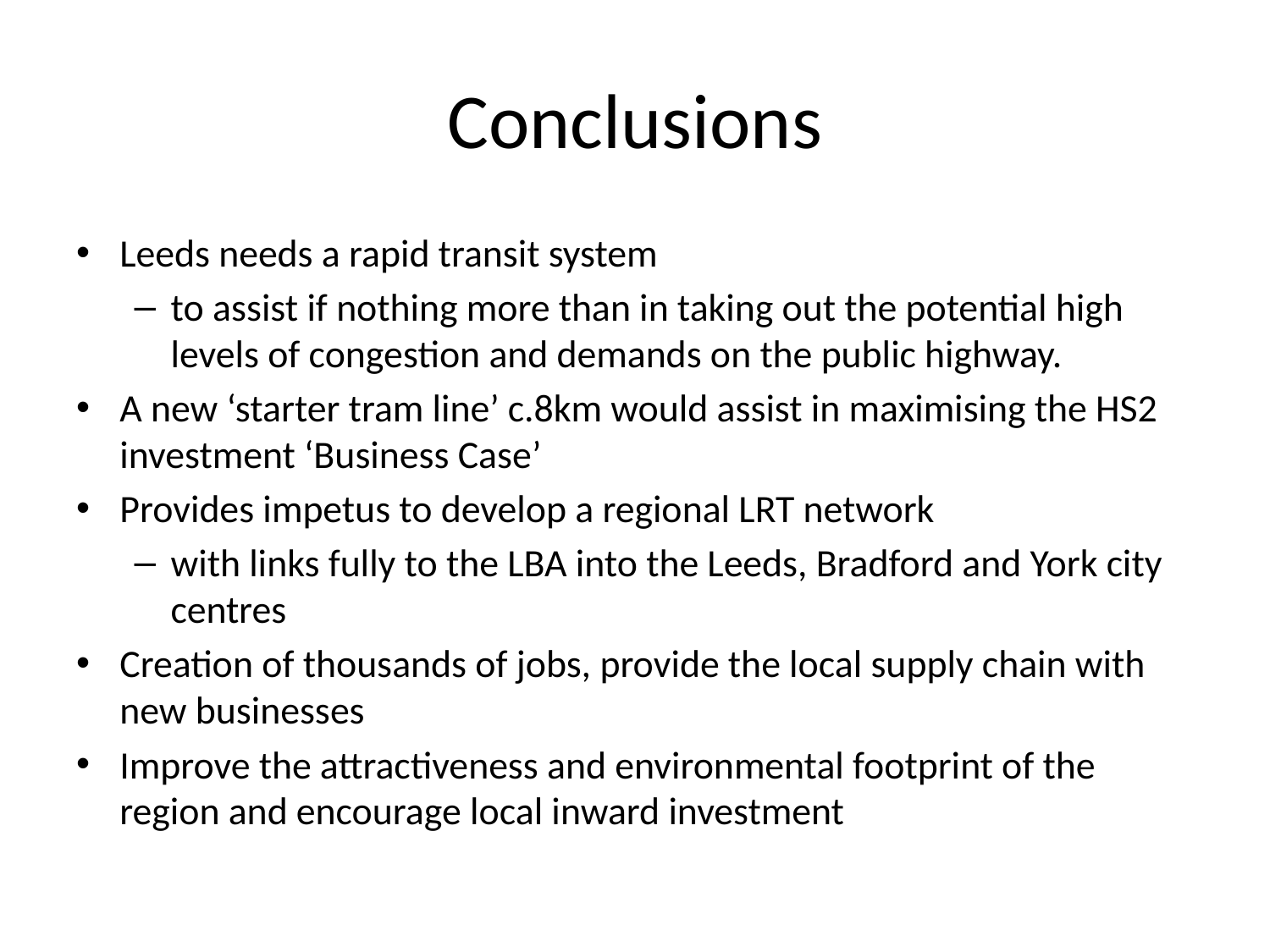

# Conclusions
Leeds needs a rapid transit system
to assist if nothing more than in taking out the potential high levels of congestion and demands on the public highway.
A new ‘starter tram line’ c.8km would assist in maximising the HS2  investment ‘Business Case’
Provides impetus to develop a regional LRT network
with links fully to the LBA into the Leeds, Bradford and York city centres
Creation of thousands of jobs, provide the local supply chain with new businesses
Improve the attractiveness and environmental footprint of the region and encourage local inward investment